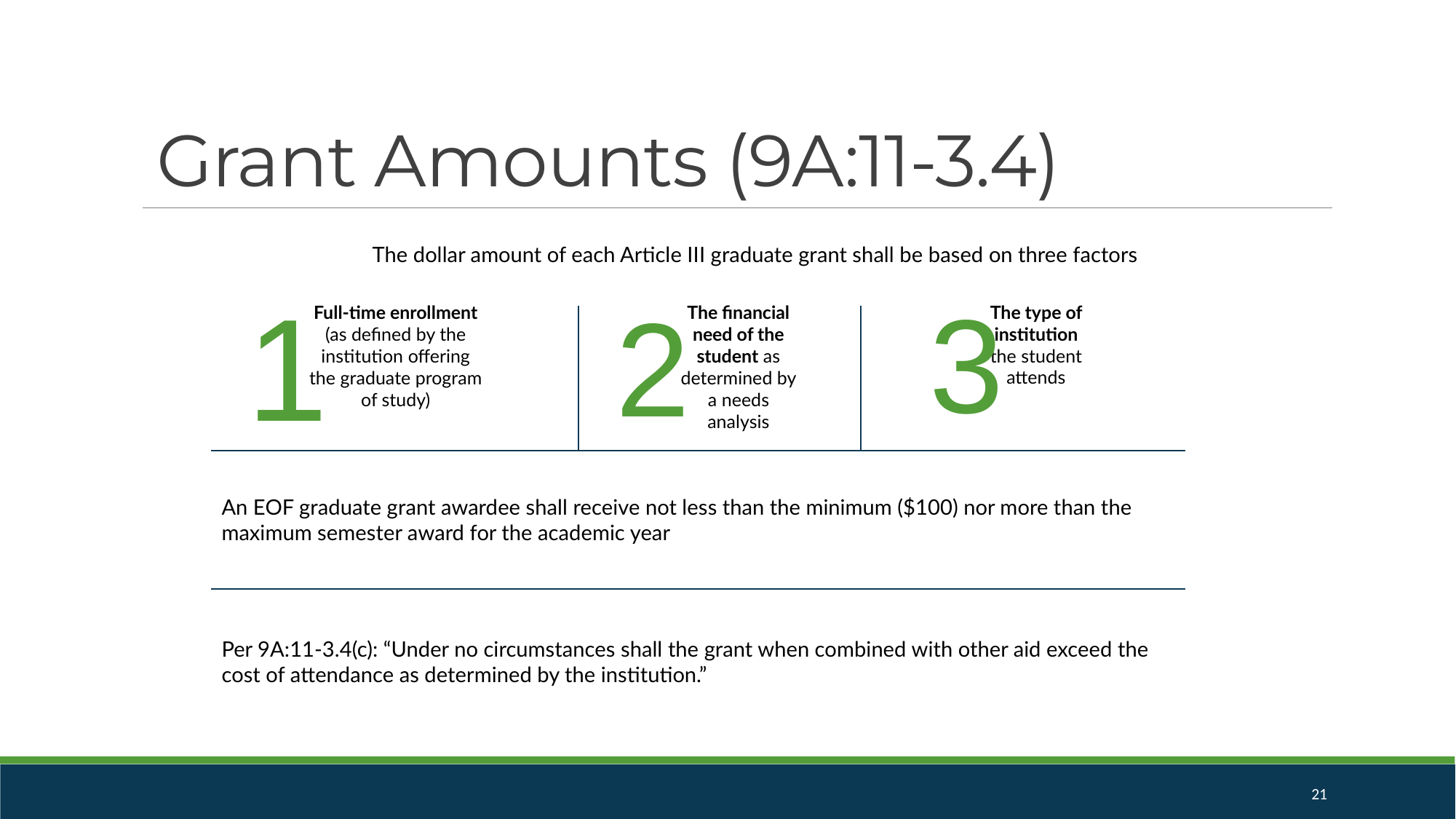

Grant Amounts (9A:11-3.4)
The dollar amount of each Article III graduate grant shall be based on three factors
1
3
2
The type of institution the student attends
Full-time enrollment (as defined by the institution offering the graduate program of study)
The financial need of the student as determined by a needs analysis
An EOF graduate grant awardee shall receive not less than the minimum ($100) nor more than the maximum semester award for the academic year
Per 9A:11-3.4(c): “Under no circumstances shall the grant when combined with other aid exceed the cost of attendance as determined by the institution.”
21